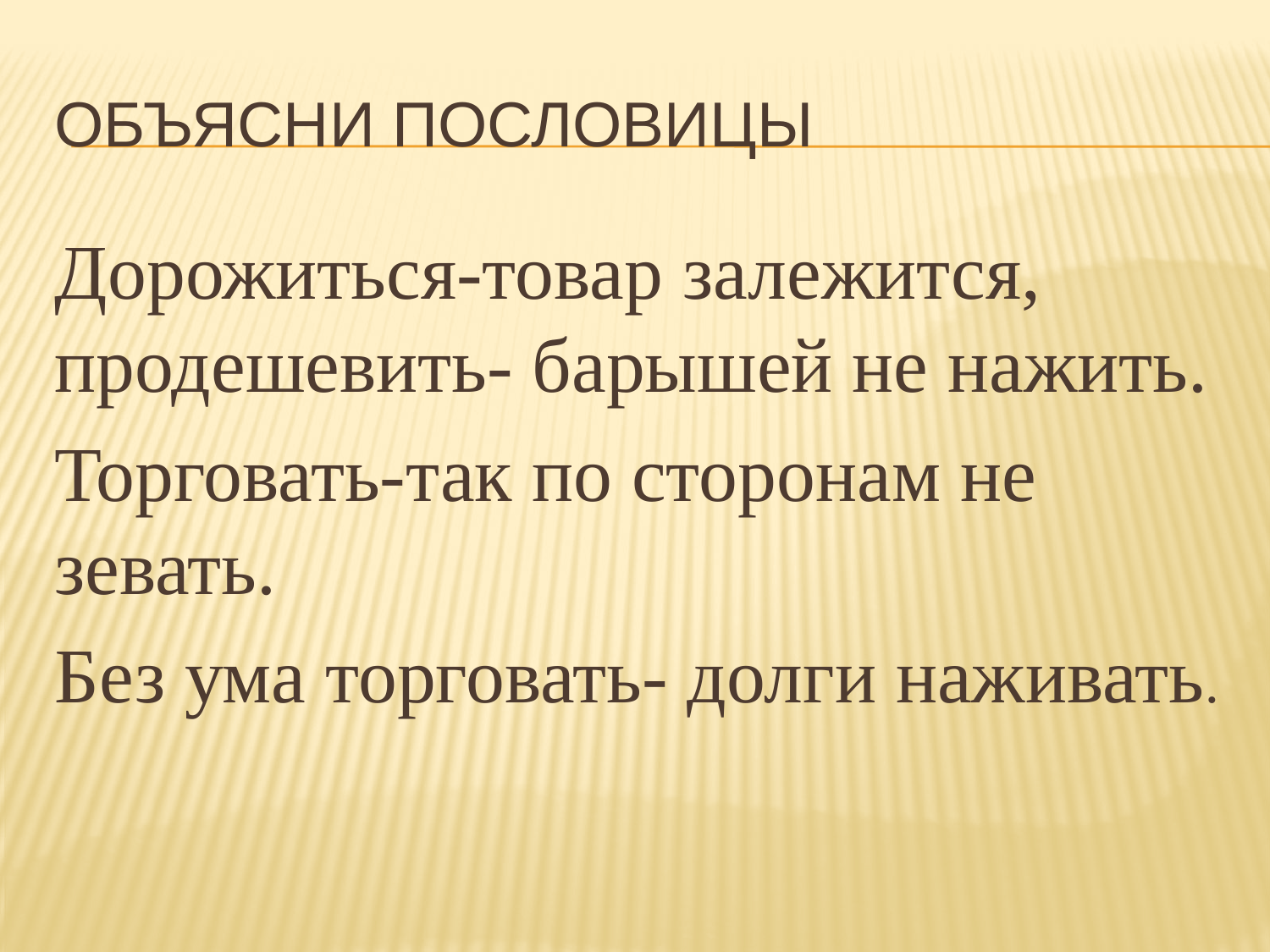

# Объясни пословицы
Дорожиться-товар залежится, продешевить- барышей не нажить.
Торговать-так по сторонам не зевать.
Без ума торговать- долги наживать.